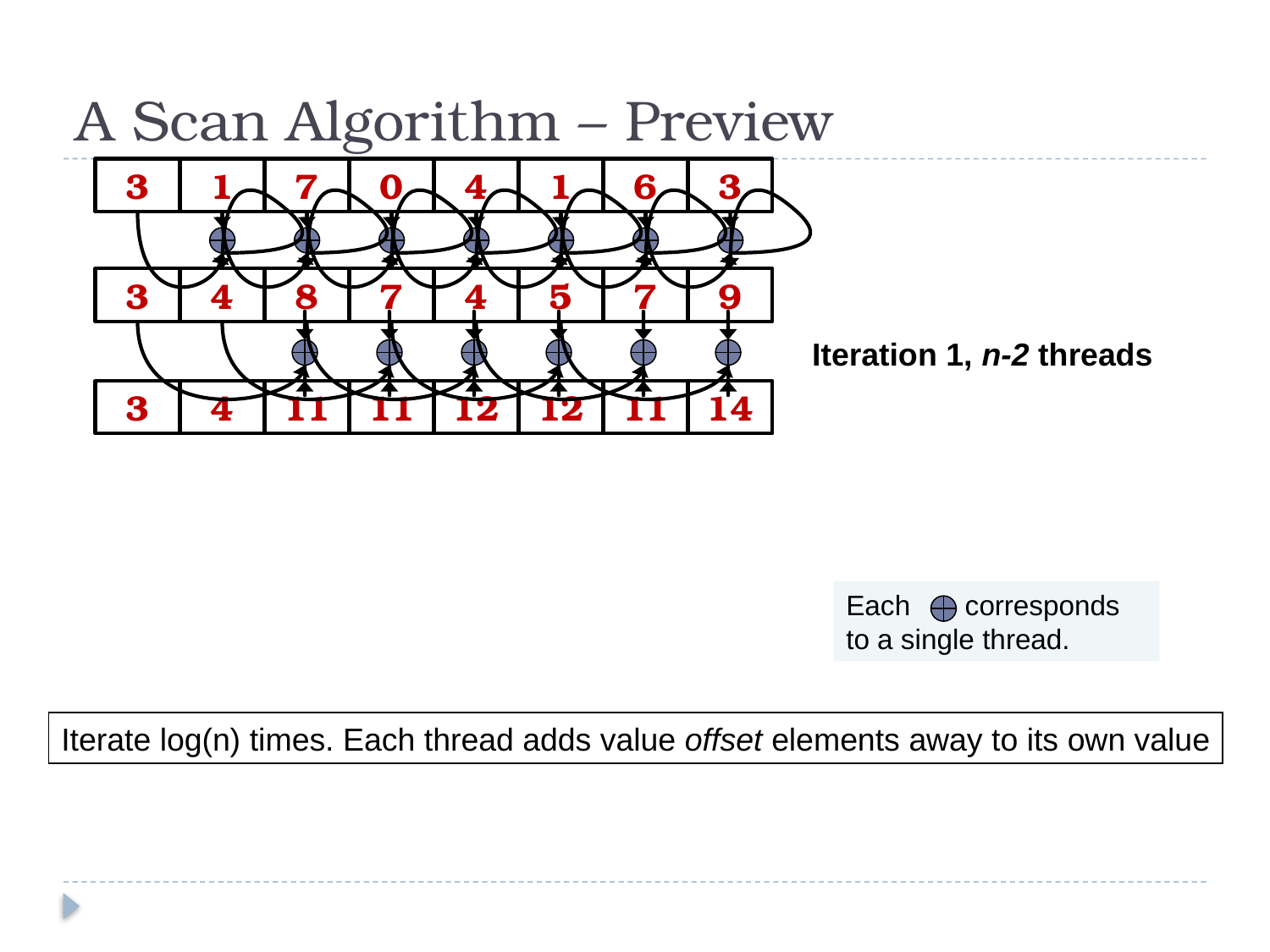

# A Scan Algorithm – Preview
3
1
7
0
4
1
6
3

3
4
8
7
4
5
7
9
Iteration 1, n-2 threads

3
4
11
11
12
12
11
14
Each       corresponds to a single thread.

Iterate log(n) times. Each thread adds value offset elements away to its own value